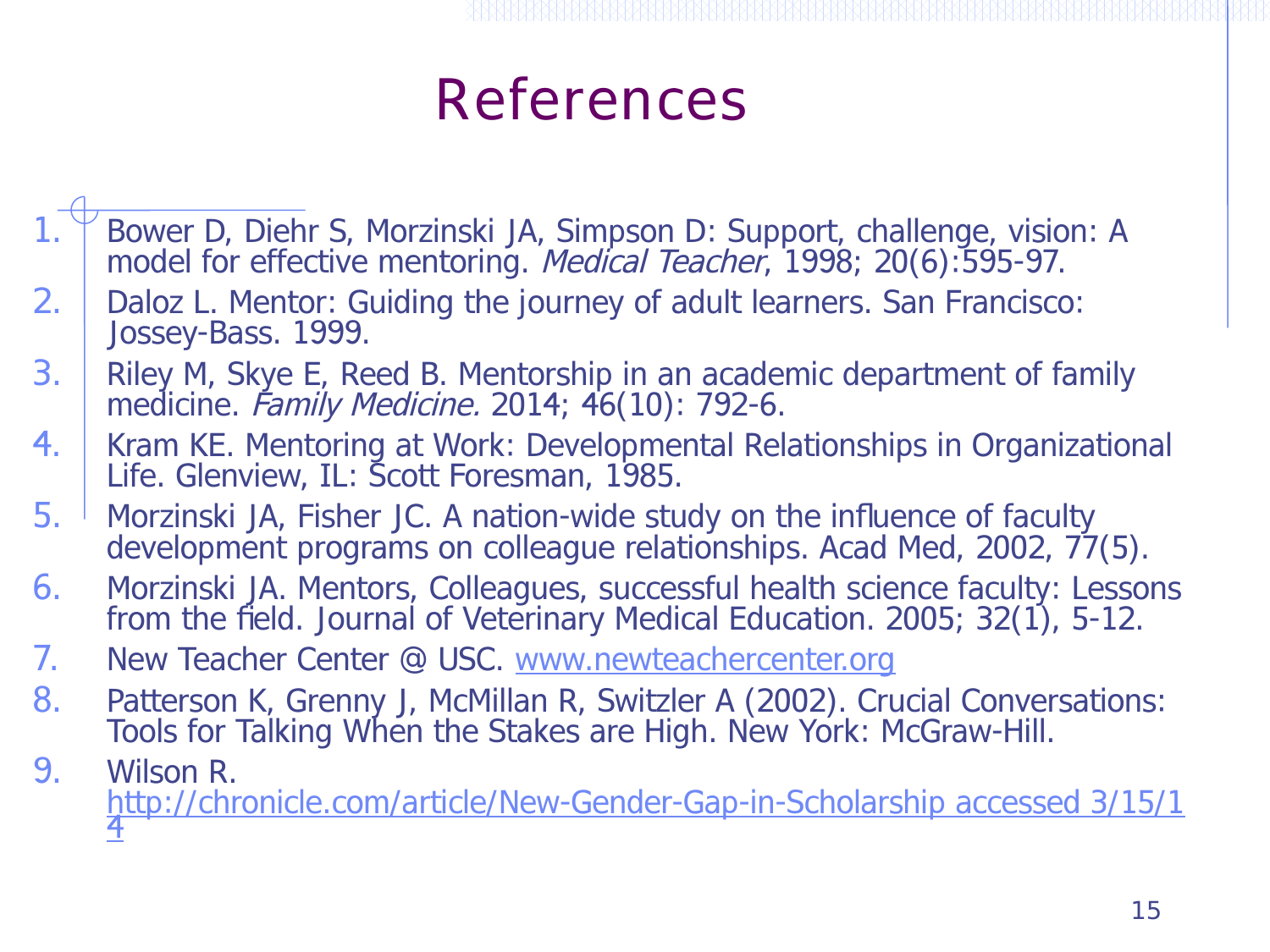

# References
Bower D, Diehr S, Morzinski JA, Simpson D: Support, challenge, vision: A model for effective mentoring. Medical Teacher, 1998; 20(6):595-97.
Daloz L. Mentor: Guiding the journey of adult learners. San Francisco: Jossey-Bass. 1999.
Riley M, Skye E, Reed B. Mentorship in an academic department of family medicine. Family Medicine. 2014; 46(10): 792-6.
Kram KE. Mentoring at Work: Developmental Relationships in Organizational Life. Glenview, IL: Scott Foresman, 1985.
Morzinski JA, Fisher JC. A nation-wide study on the influence of faculty development programs on colleague relationships. Acad Med, 2002, 77(5).
Morzinski JA. Mentors, Colleagues, successful health science faculty: Lessons from the field. Journal of Veterinary Medical Education. 2005; 32(1), 5-12.
New Teacher Center @ USC. www.newteachercenter.org
Patterson K, Grenny J, McMillan R, Switzler A (2002). Crucial Conversations: Tools for Talking When the Stakes are High. New York: McGraw-Hill.
Wilson R. http://chronicle.com/article/New-Gender-Gap-in-Scholarship accessed 3/15/14
15